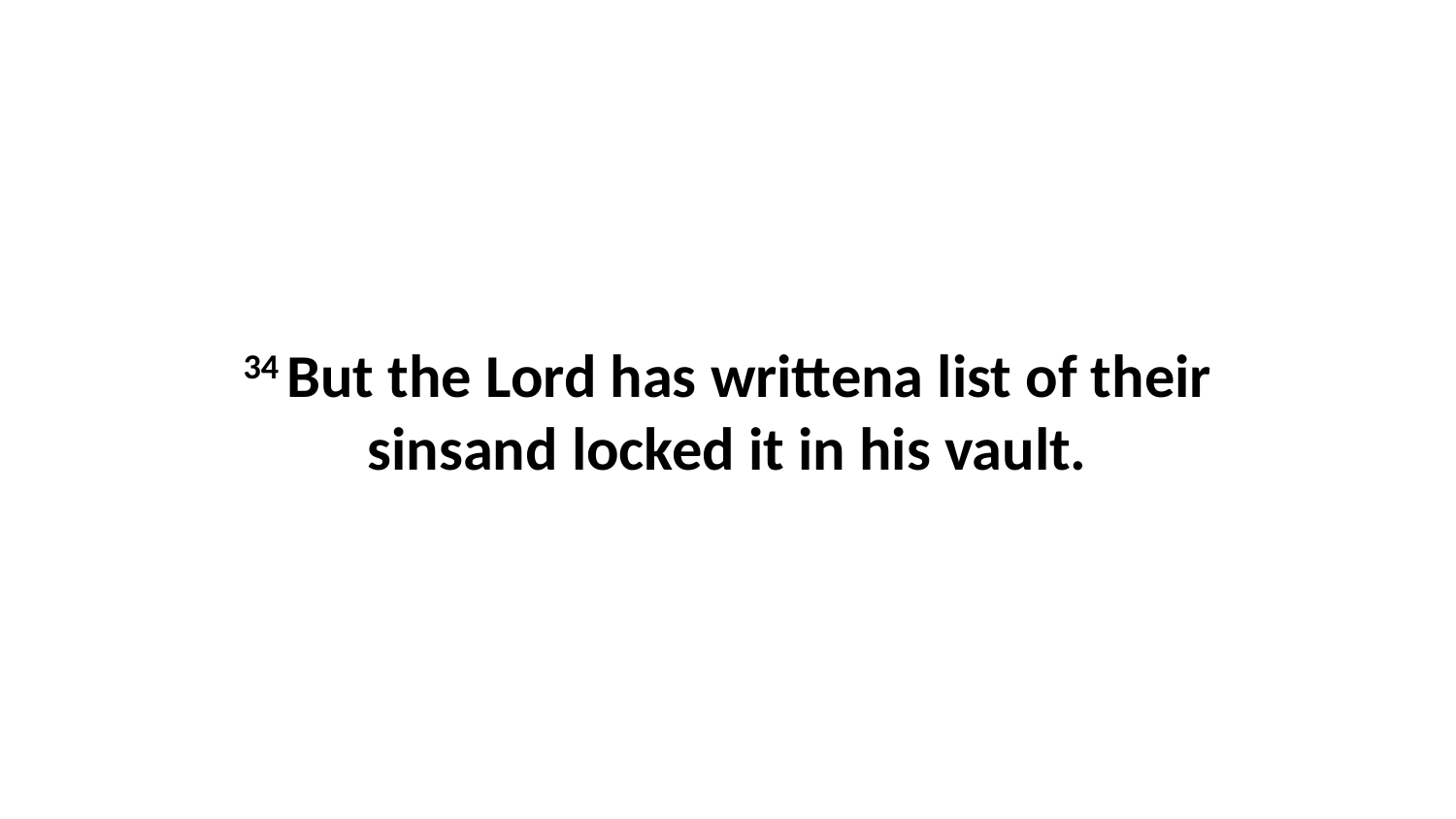

34 But the Lord has writtena list of their sinsand locked it in his vault.